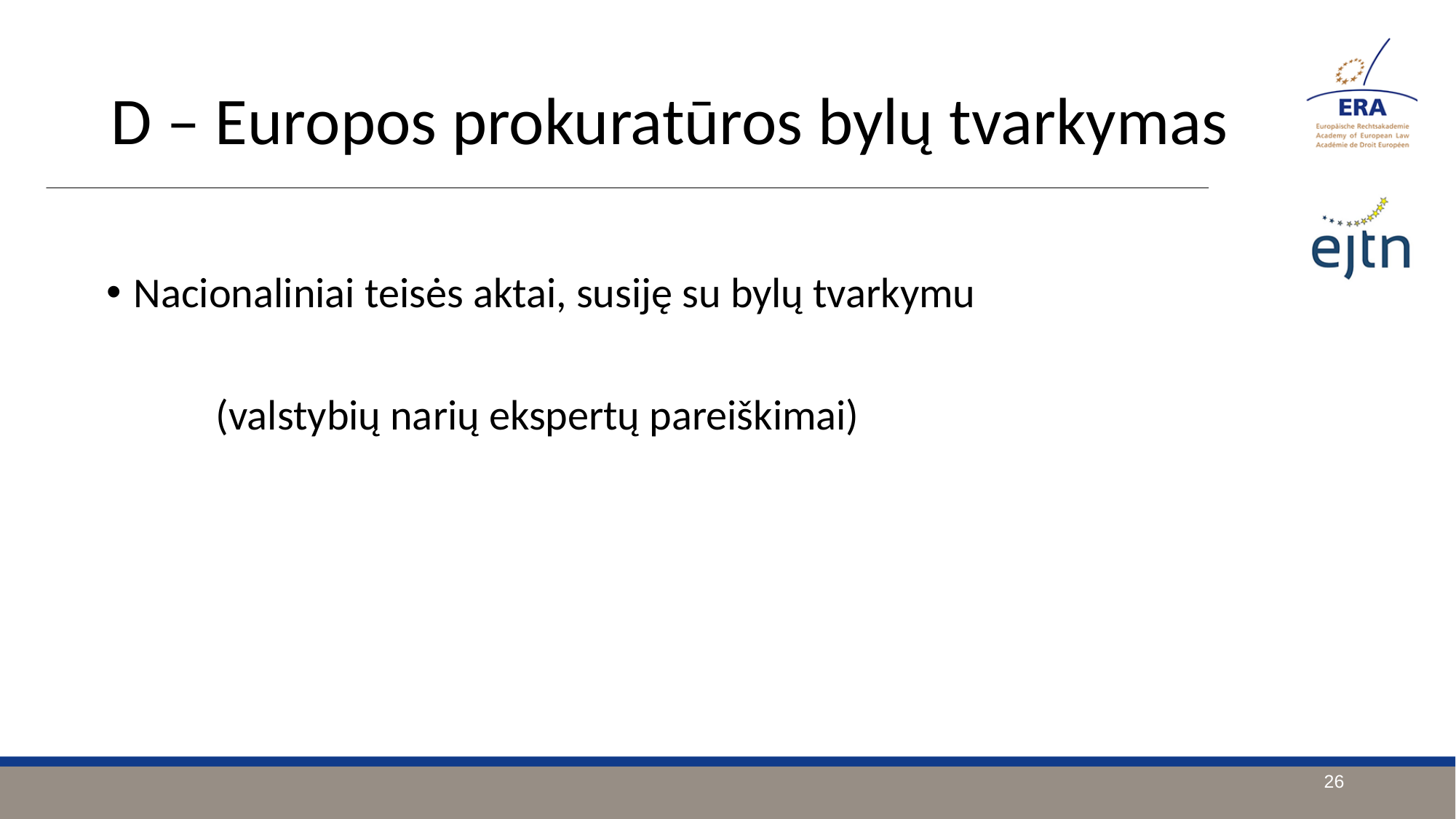

D – Europos prokuratūros bylų tvarkymas

Nacionaliniai teisės aktai, susiję su bylų tvarkymu

	(valstybių narių ekspertų pareiškimai)

26